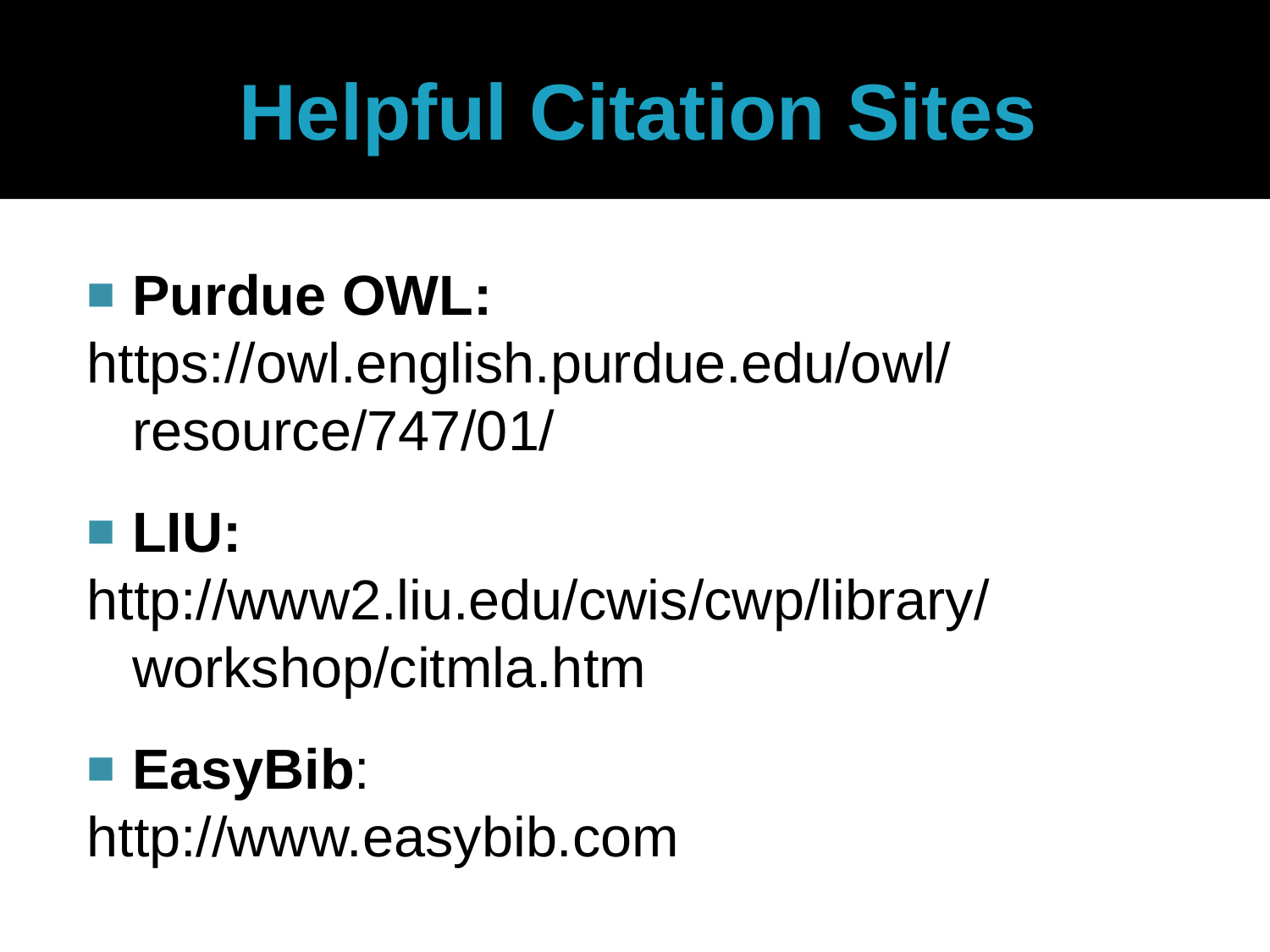

# Helpful Citation Sites
Purdue OWL:
https://owl.english.purdue.edu/owl/resource/747/01/

LIU:
http://www2.liu.edu/cwis/cwp/library/workshop/citmla.htm

EasyBib:
http://www.easybib.com